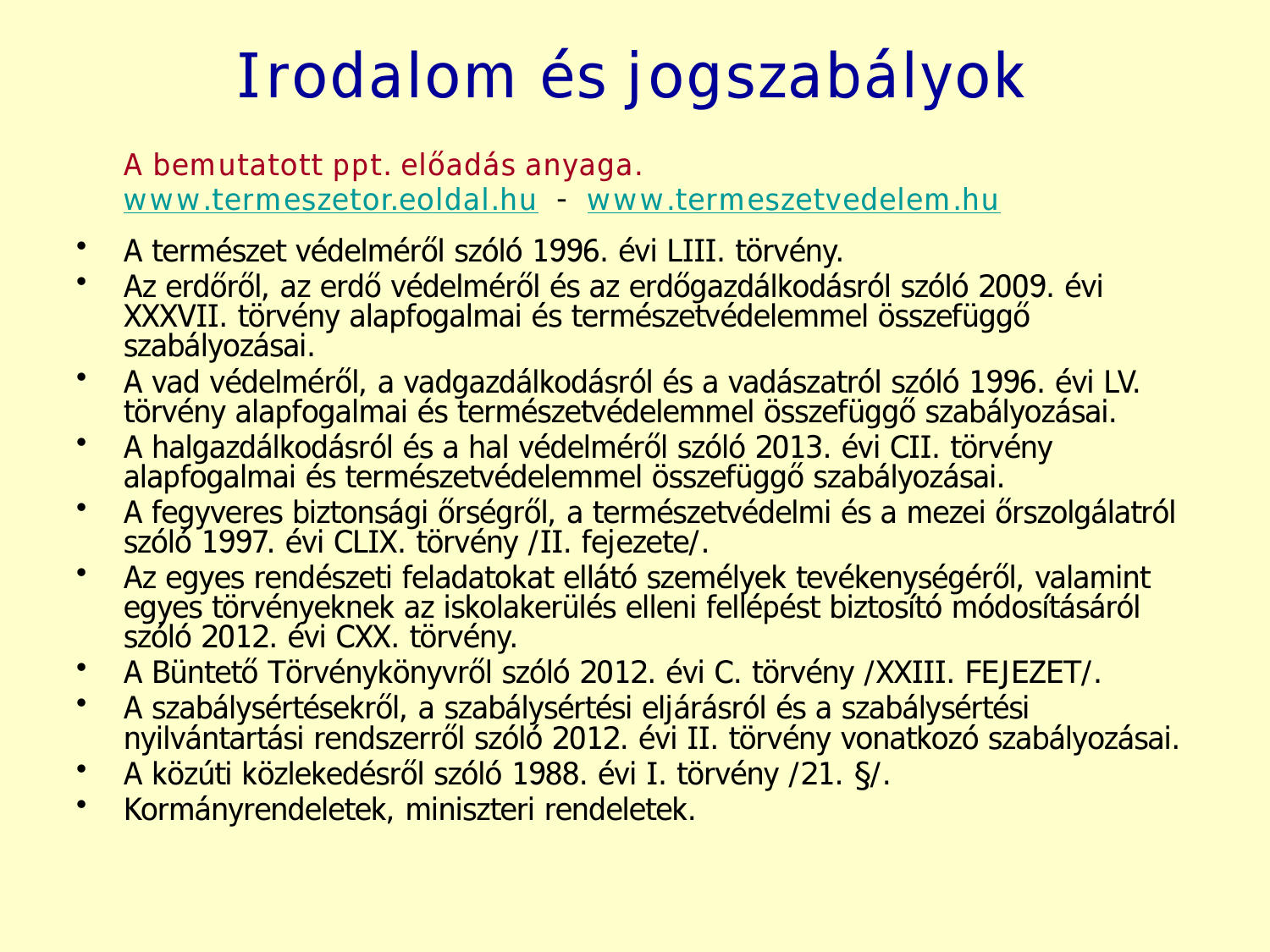

# Irodalom és jogszabályok
	A bemutatott ppt. előadás anyaga.
	www.termeszetor.eoldal.hu  -  www.termeszetvedelem.hu

A természet védelméről szóló 1996. évi LIII. törvény.
Az erdőről, az erdő védelméről és az erdőgazdálkodásról szóló 2009. évi XXXVII. törvény alapfogalmai és természetvédelemmel összefüggő szabályozásai.
A vad védelméről, a vadgazdálkodásról és a vadászatról szóló 1996. évi LV. törvény alapfogalmai és természetvédelemmel összefüggő szabályozásai.
A halgazdálkodásról és a hal védelméről szóló 2013. évi CII. törvény alapfogalmai és természetvédelemmel összefüggő szabályozásai.
A fegyveres biztonsági őrségről, a természetvédelmi és a mezei őrszolgálatról szóló 1997. évi CLIX. törvény /II. fejezete/.
Az egyes rendészeti feladatokat ellátó személyek tevékenységéről, valamint egyes törvényeknek az iskolakerülés elleni fellépést biztosító módosításáról szóló 2012. évi CXX. törvény.
A Büntető Törvénykönyvről szóló 2012. évi C. törvény /XXIII. FEJEZET/.
A szabálysértésekről, a szabálysértési eljárásról és a szabálysértési nyilvántartási rendszerről szóló 2012. évi II. törvény vonatkozó szabályozásai.
A közúti közlekedésről szóló 1988. évi I. törvény /21. §/.
Kormányrendeletek, miniszteri rendeletek.